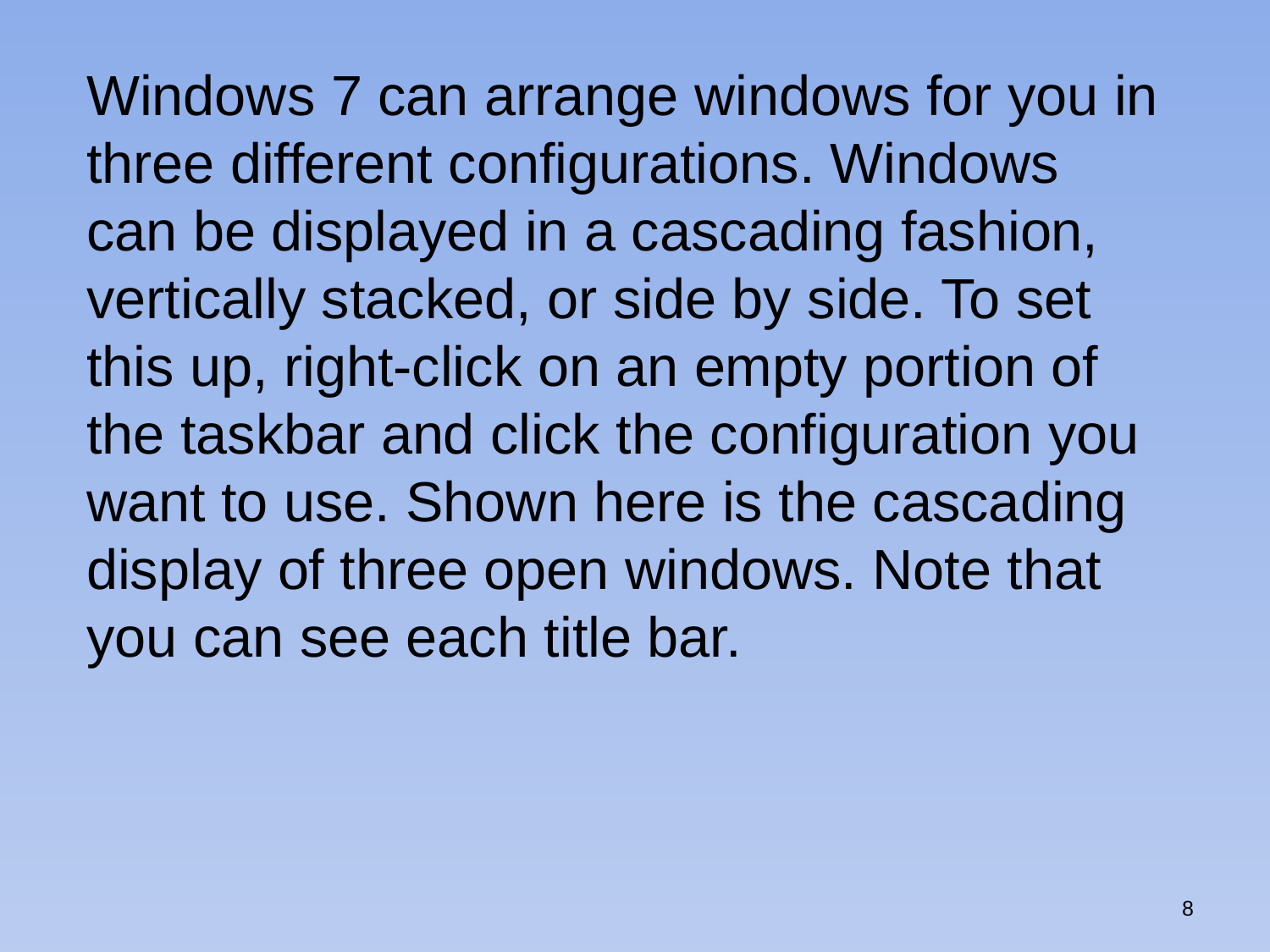

Windows 7 can arrange windows for you in three different configurations. Windows can be displayed in a cascading fashion, vertically stacked, or side by side. To set this up, right-click on an empty portion of the taskbar and click the configuration you want to use. Shown here is the cascading display of three open windows. Note that you can see each title bar.

8